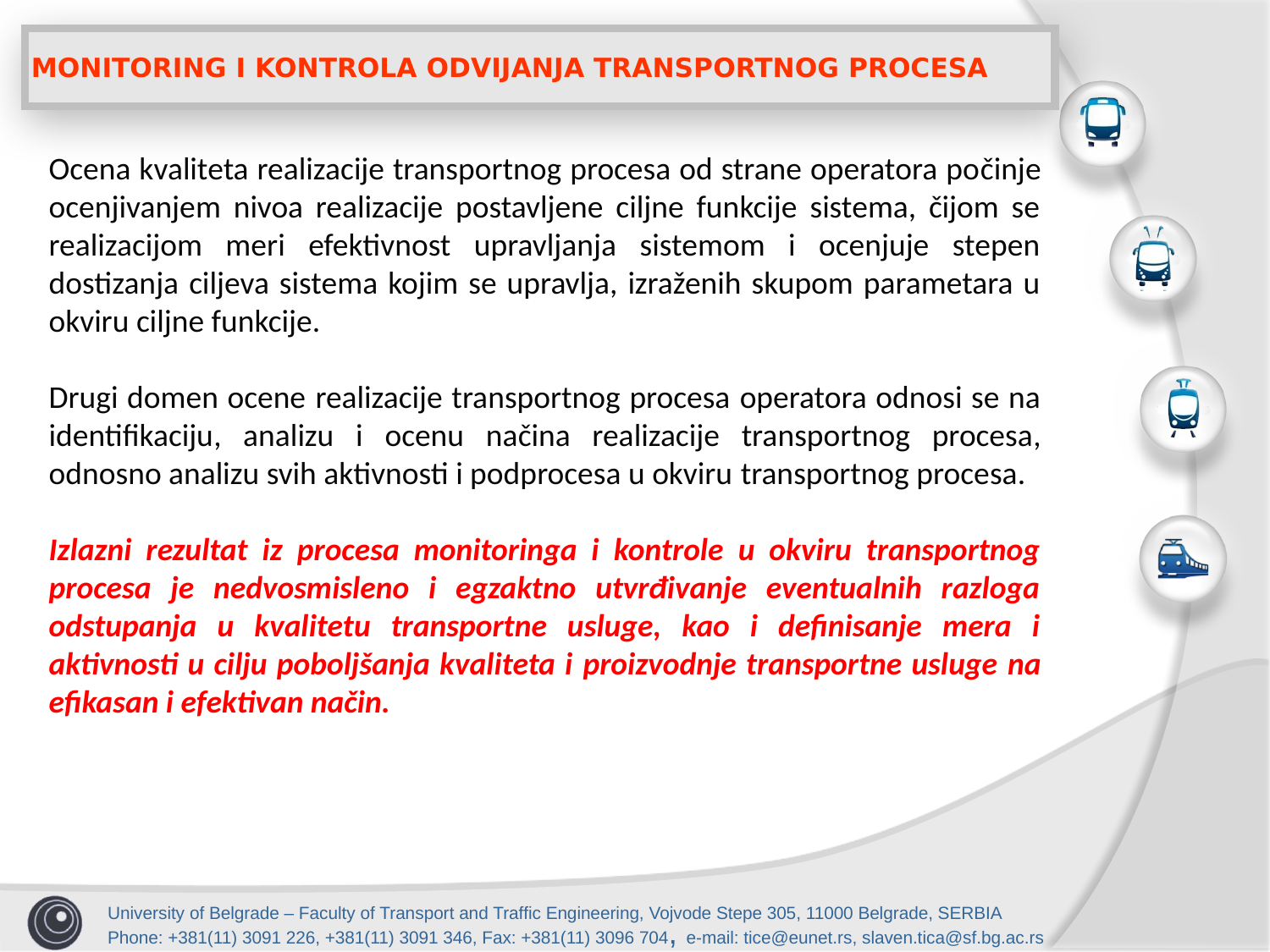

MONITORING I KONTROLA ODVIJANJA TRANSPORTNOG PROCESA
Ocena kvaliteta realizacije transportnog procesa od strane operatora počinje ocenjivanjem nivoa realizacije postavljene ciljne funkcije sistema, čijom se realizacijom meri efektivnost upravljanja sistemom i ocenjuje stepen dostizanja ciljeva sistema kojim se upravlja, izraženih skupom parametara u okviru ciljne funkcije.

Drugi domen ocene realizacije transportnog procesa operatora odnosi se na identifikaciju, analizu i ocenu načina realizacije transportnog procesa, odnosno analizu svih aktivnosti i podprocesa u okviru transportnog procesa.

Izlazni rezultat iz procesa monitoringa i kontrole u okviru transportnog procesa je nedvosmisleno i egzaktno utvrđivanje eventualnih razloga odstupanja u kvalitetu transportne usluge, kao i definisanje mera i aktivnosti u cilju poboljšanja kvaliteta i proizvodnje transportne usluge na efikasan i efektivan način.